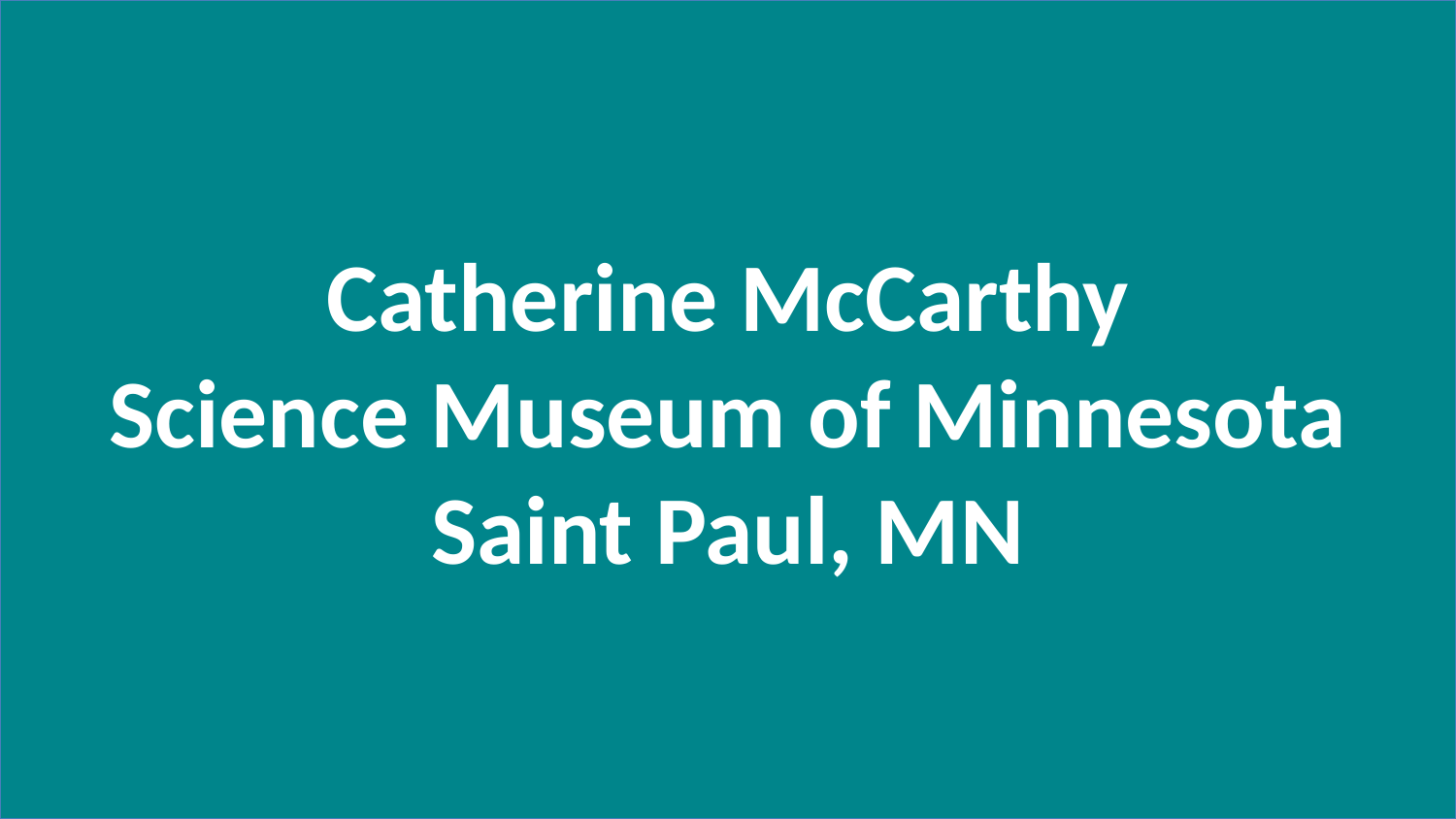

Catherine McCarthy
Science Museum of Minnesota
Saint Paul, MN
#